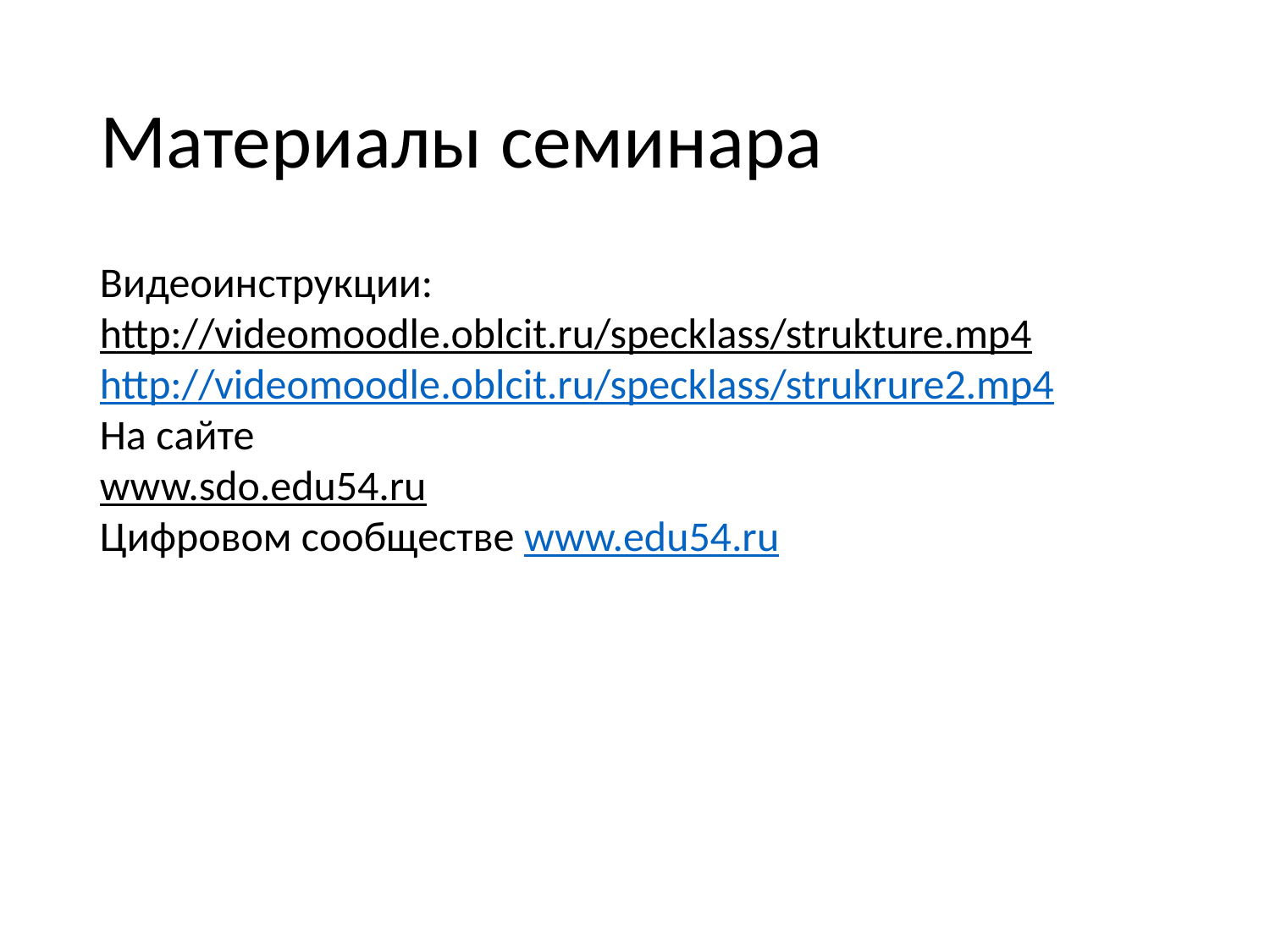

# Материалы семинара
Видеоинструкции:
http://videomoodle.oblcit.ru/specklass/strukture.mp4
http://videomoodle.oblcit.ru/specklass/strukrure2.mp4
На сайте
www.sdo.edu54.ru
Цифровом сообществе www.edu54.ru